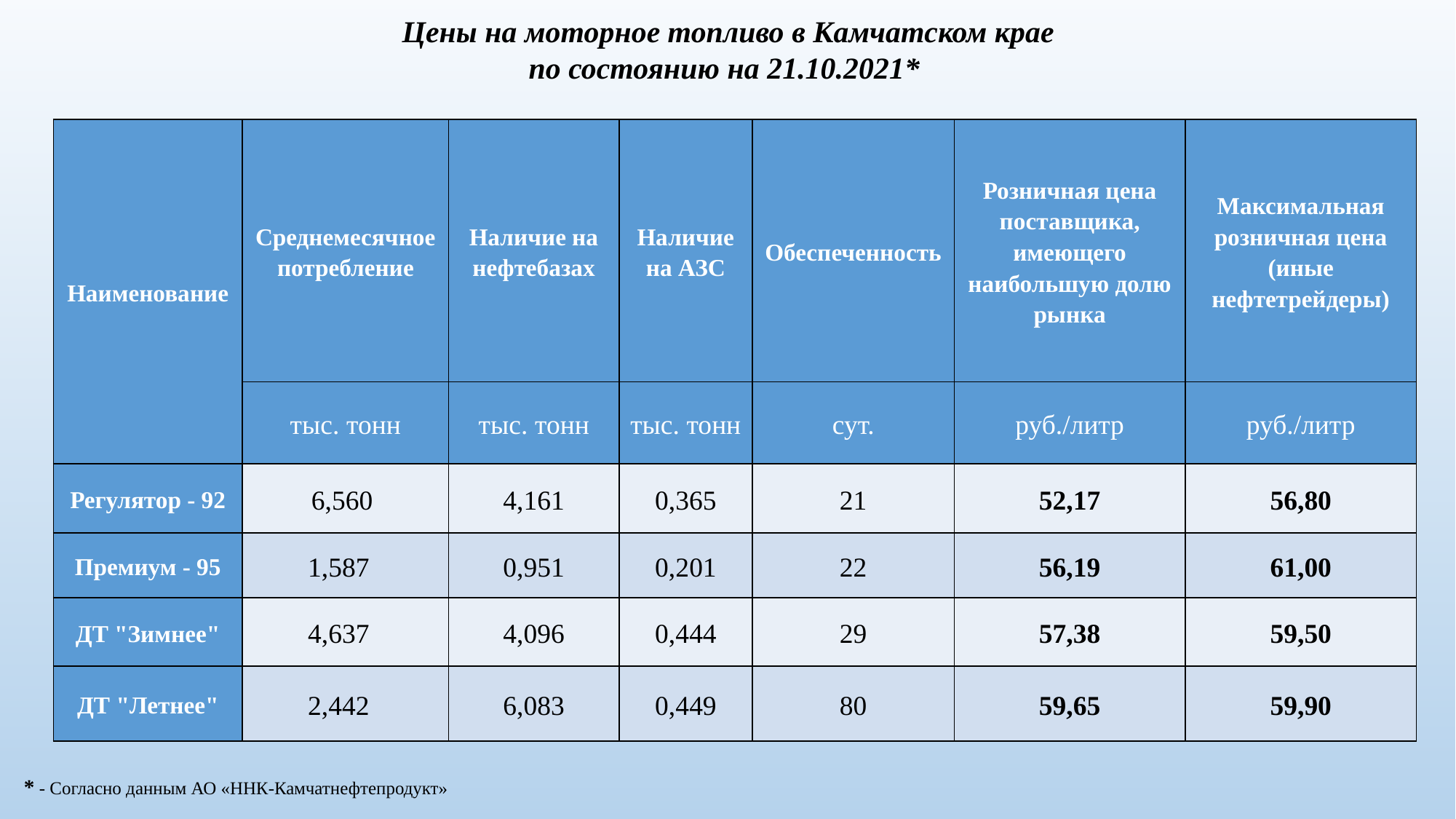

Цены на моторное топливо в Камчатском крае
по состоянию на 21.10.2021*
| Наименование | Среднемесячное потребление | Наличие на нефтебазах | Наличие на АЗС | Обеспеченность | Розничная цена поставщика, имеющего наибольшую долю рынка | Максимальная розничная цена (иные нефтетрейдеры) |
| --- | --- | --- | --- | --- | --- | --- |
|  | тыс. тонн | тыс. тонн | тыс. тонн | сут. | руб./литр | руб./литр |
| Регулятор - 92 | 6,560 | 4,161 | 0,365 | 21 | 52,17 | 56,80 |
| Премиум - 95 | 1,587 | 0,951 | 0,201 | 22 | 56,19 | 61,00 |
| ДТ "Зимнее" | 4,637 | 4,096 | 0,444 | 29 | 57,38 | 59,50 |
| ДТ "Летнее" | 2,442 | 6,083 | 0,449 | 80 | 59,65 | 59,90 |
* - Согласно данным АО «ННК-Камчатнефтепродукт»